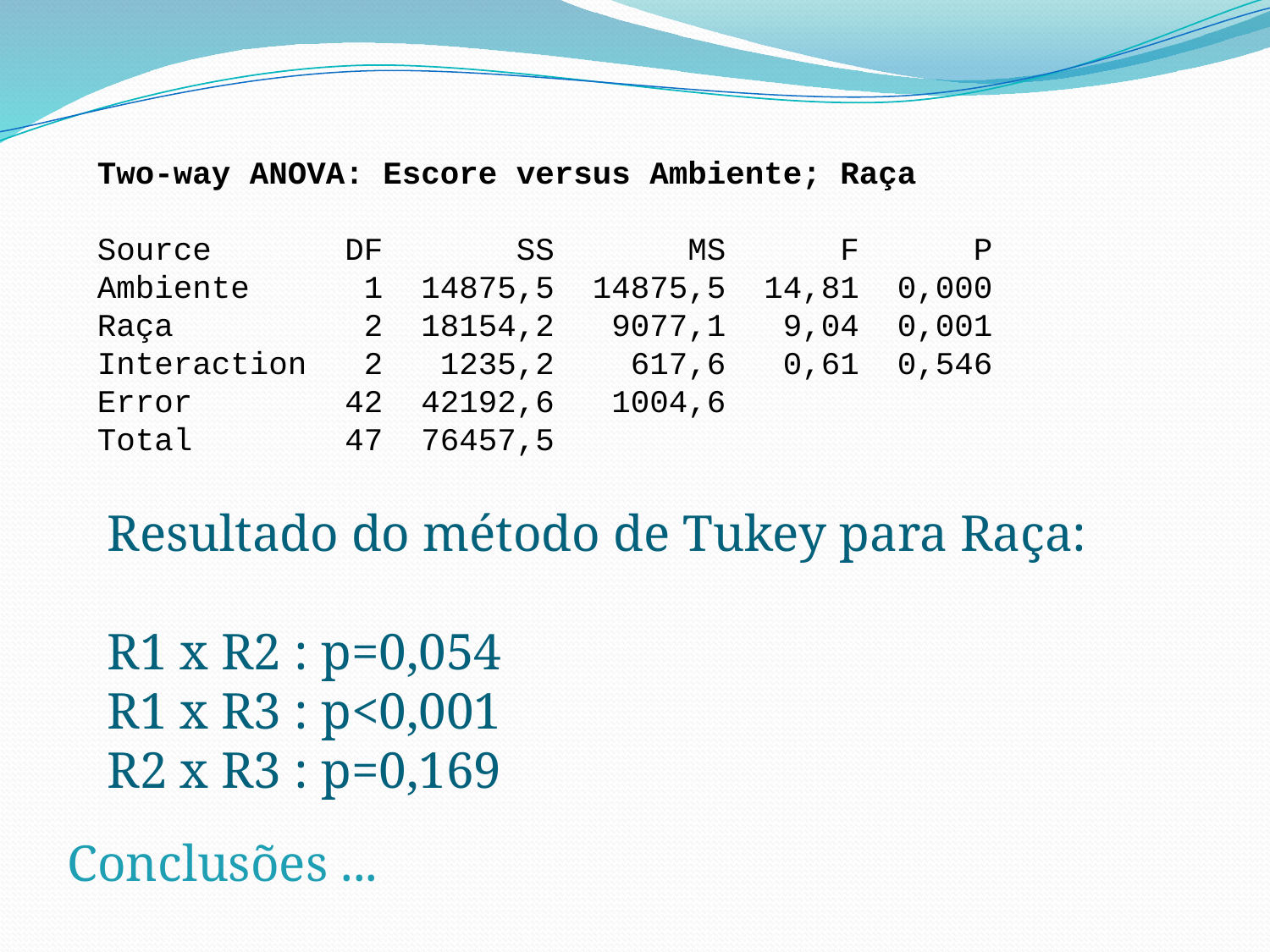

Two-way ANOVA: Escore versus Ambiente; Raça

Source       DF       SS       MS      F      P
Ambiente      1  14875,5  14875,5  14,81  0,000
Raça          2  18154,2   9077,1   9,04  0,001
Interaction   2   1235,2    617,6   0,61  0,546
Error        42  42192,6   1004,6
Total        47  76457,5

Resultado do método de Tukey para Raça:

R1 x R2 : p=0,054
R1 x R3 : p<0,001
R2 x R3 : p=0,169
Conclusões ...